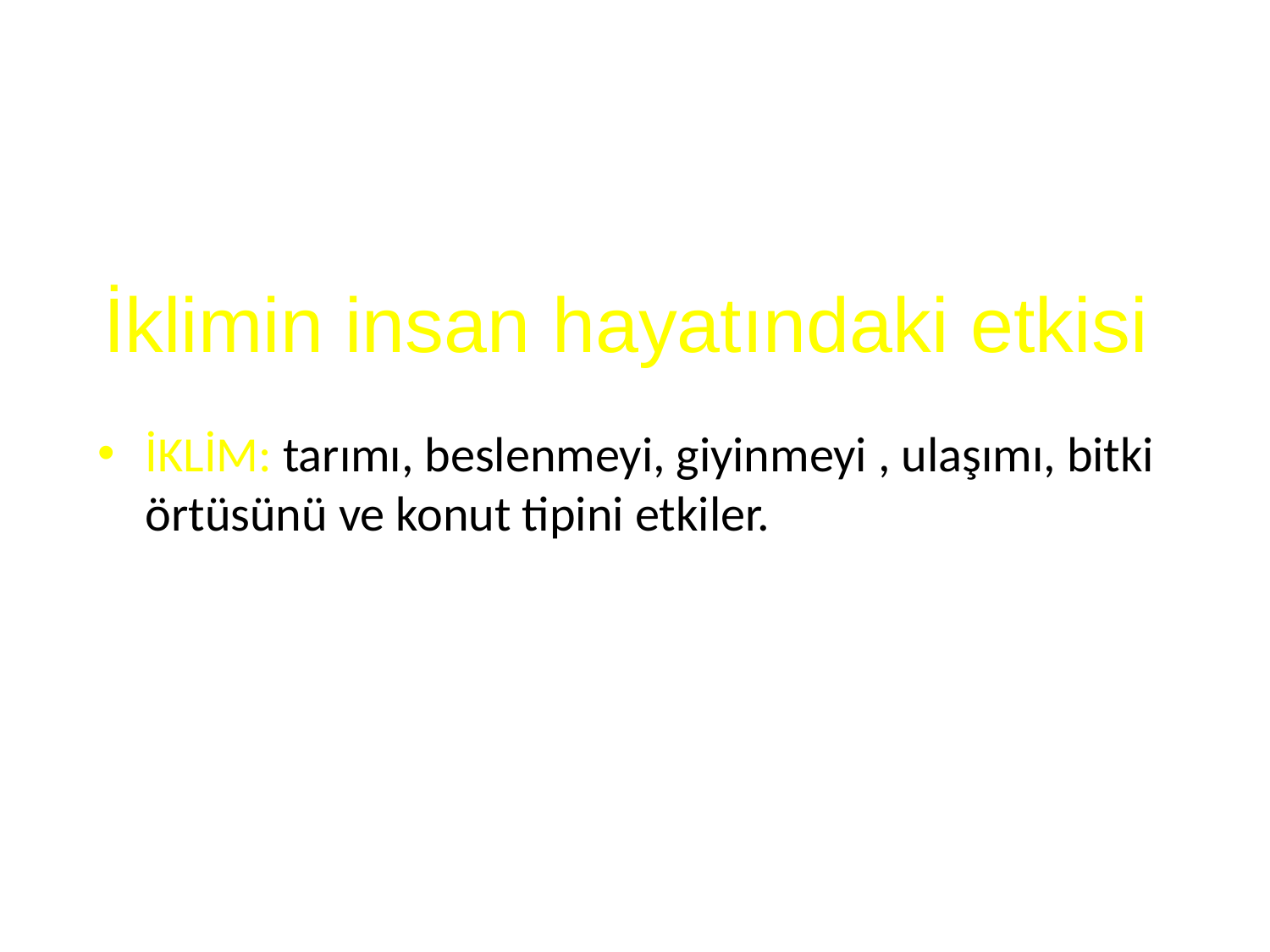

# İklimin insan hayatındaki etkisi
İKLİM: tarımı, beslenmeyi, giyinmeyi , ulaşımı, bitki örtüsünü ve konut tipini etkiler.